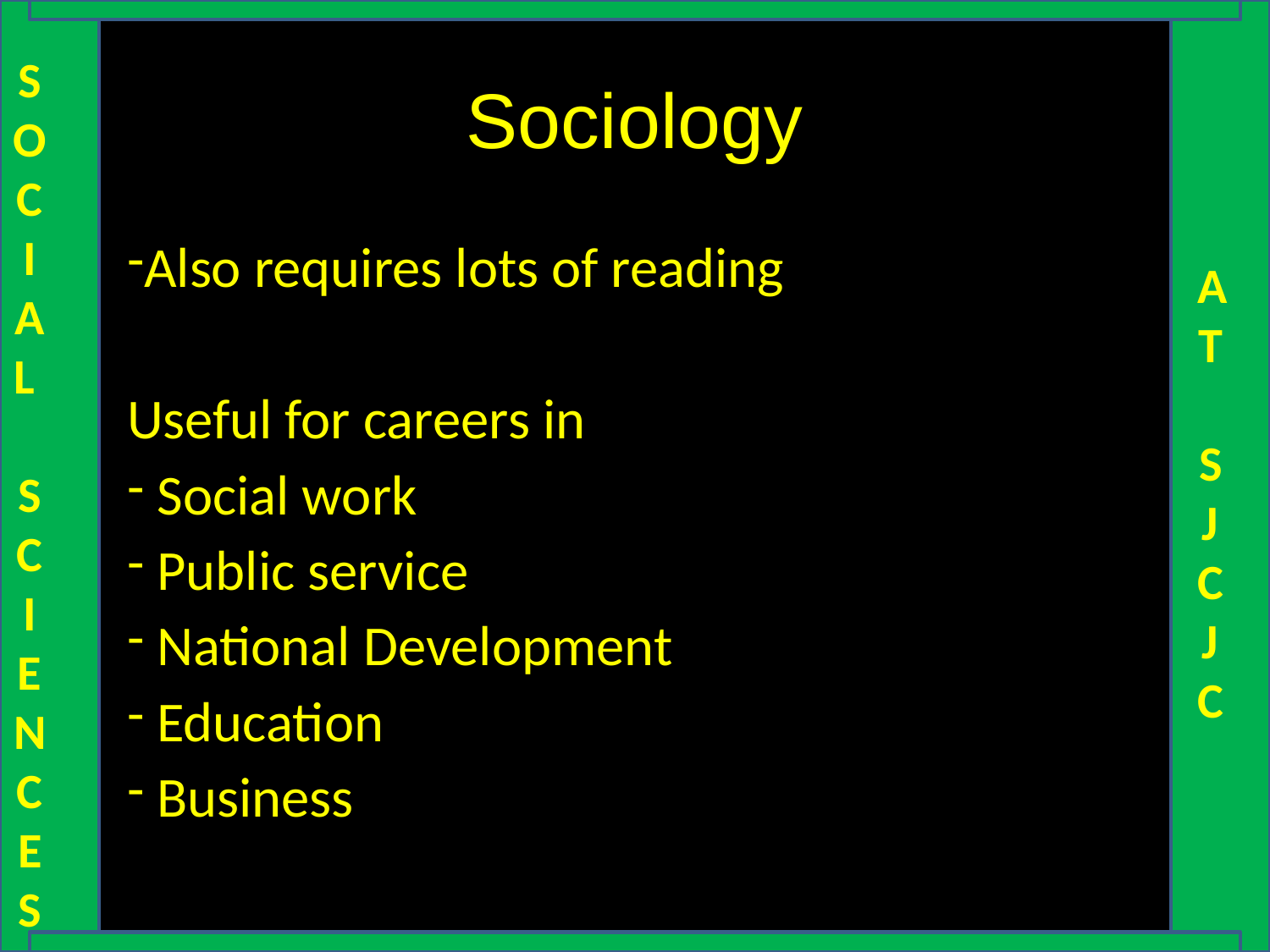

# Sociology
Also requires lots of reading

Useful for careers in
 Social work
 Public service
 National Development
 Education
 Business